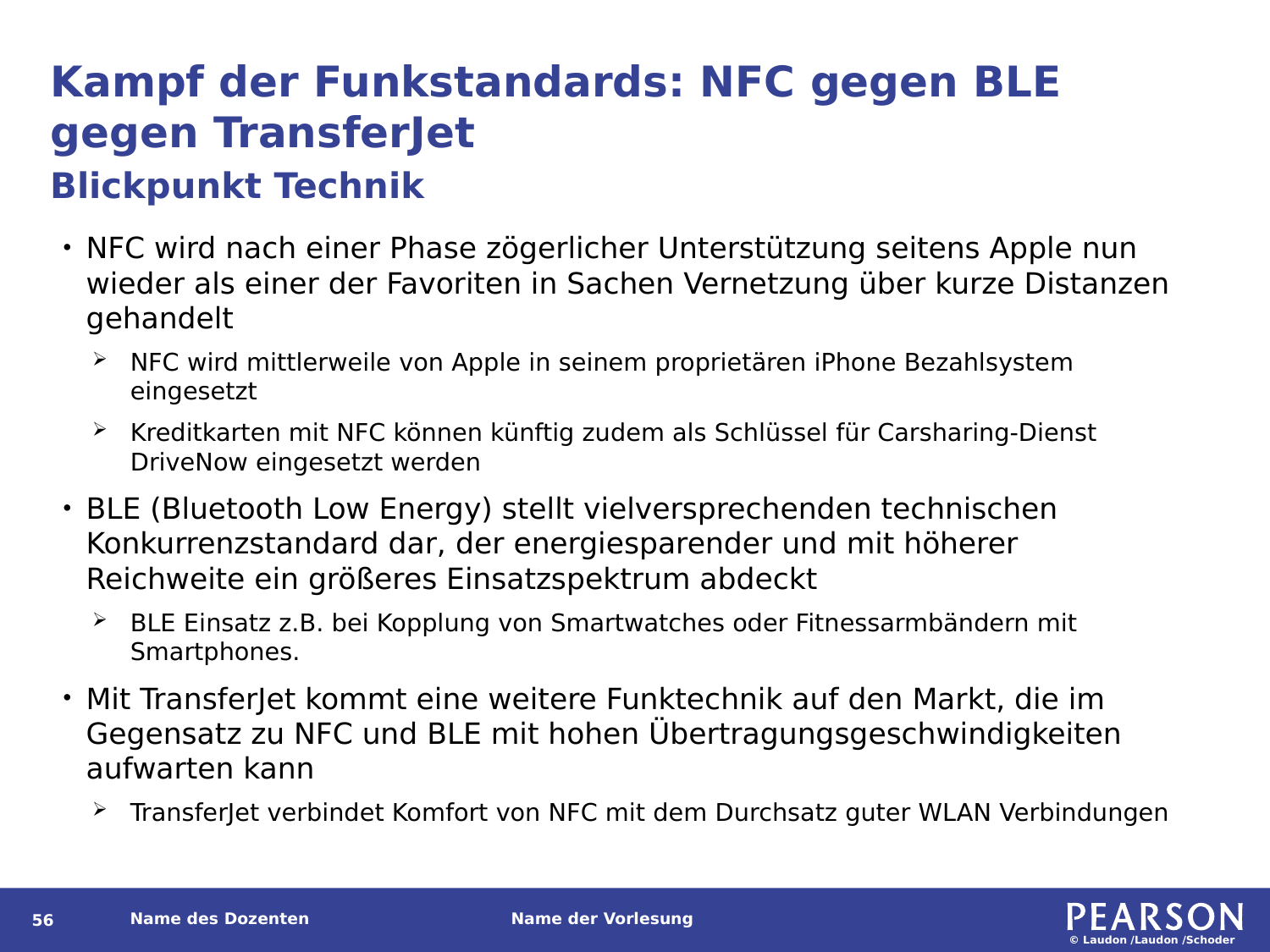

# Kampf der Funkstandards: NFC gegen BLE gegen TransferJet
Blickpunkt Technik
NFC wird nach einer Phase zögerlicher Unterstützung seitens Apple nun wieder als einer der Favoriten in Sachen Vernetzung über kurze Distanzen gehandelt
NFC wird mittlerweile von Apple in seinem proprietären iPhone Bezahlsystem eingesetzt
Kreditkarten mit NFC können künftig zudem als Schlüssel für Carsharing-Dienst DriveNow eingesetzt werden
BLE (Bluetooth Low Energy) stellt vielversprechenden technischen Konkurrenzstandard dar, der energiesparender und mit höherer Reichweite ein größeres Einsatzspektrum abdeckt
BLE Einsatz z.B. bei Kopplung von Smartwatches oder Fitnessarmbändern mit Smartphones.
Mit TransferJet kommt eine weitere Funktechnik auf den Markt, die im Gegensatz zu NFC und BLE mit hohen Übertragungsgeschwindigkeiten aufwarten kann
TransferJet verbindet Komfort von NFC mit dem Durchsatz guter WLAN Verbindungen

56